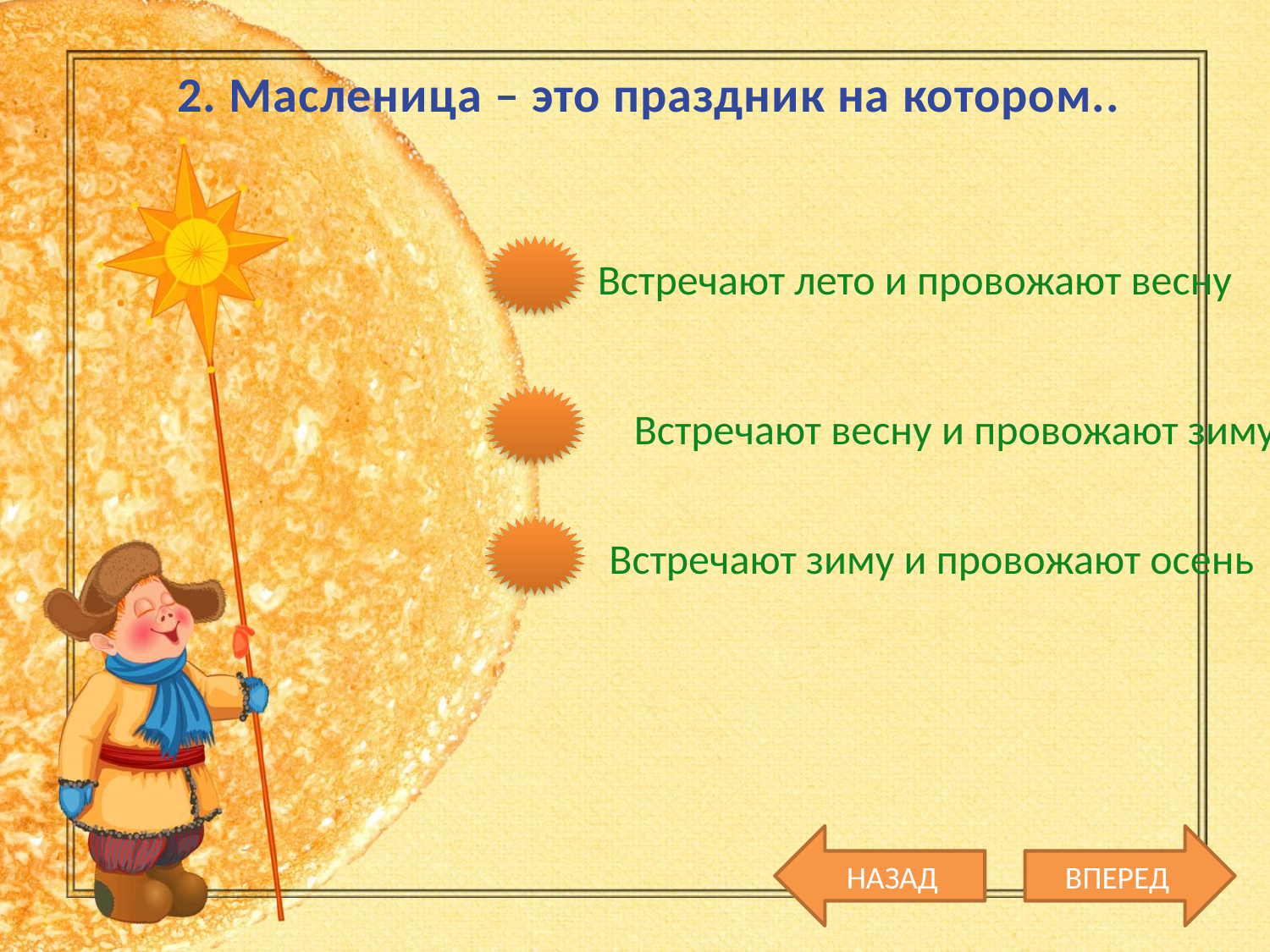

2. Масленица – это праздник на котором..

Встречают лето и провожают весну

   Встречают весну и провожают зиму

   Встречают зиму и провожают осень
НАЗАД
ВПЕРЕД